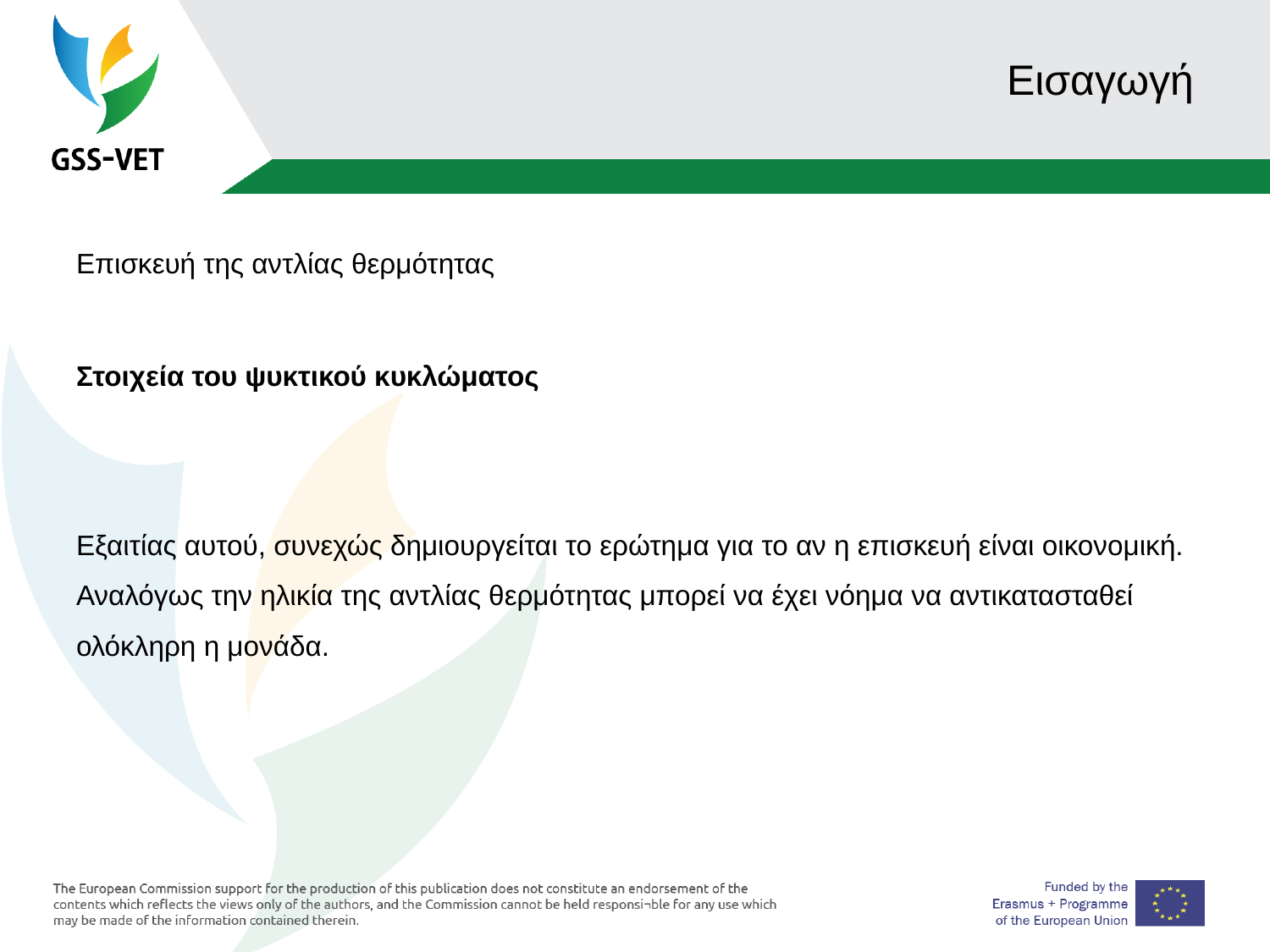

# Εισαγωγή
Επισκευή της αντλίας θερμότητας

Στοιχεία του ψυκτικού κυκλώματος

Εξαιτίας αυτού, συνεχώς δημιουργείται το ερώτημα για το αν η επισκευή είναι οικονομική.  Αναλόγως την ηλικία της αντλίας θερμότητας μπορεί να έχει νόημα να αντικατασταθεί ολόκληρη η μονάδα.